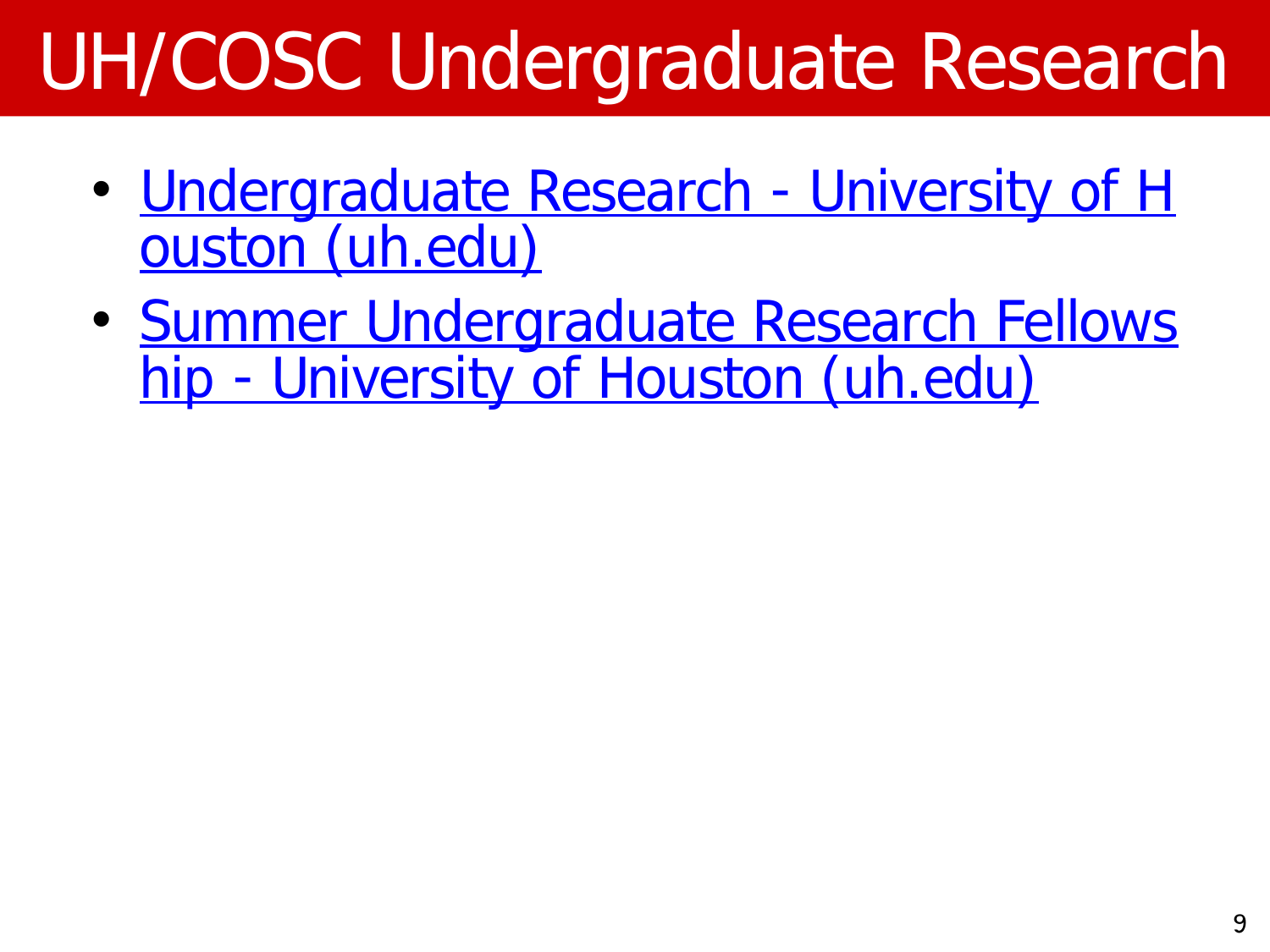

# UH/COSC Undergraduate Research
Undergraduate Research - University of Houston (uh.edu)
Summer Undergraduate Research Fellowship - University of Houston (uh.edu)
9